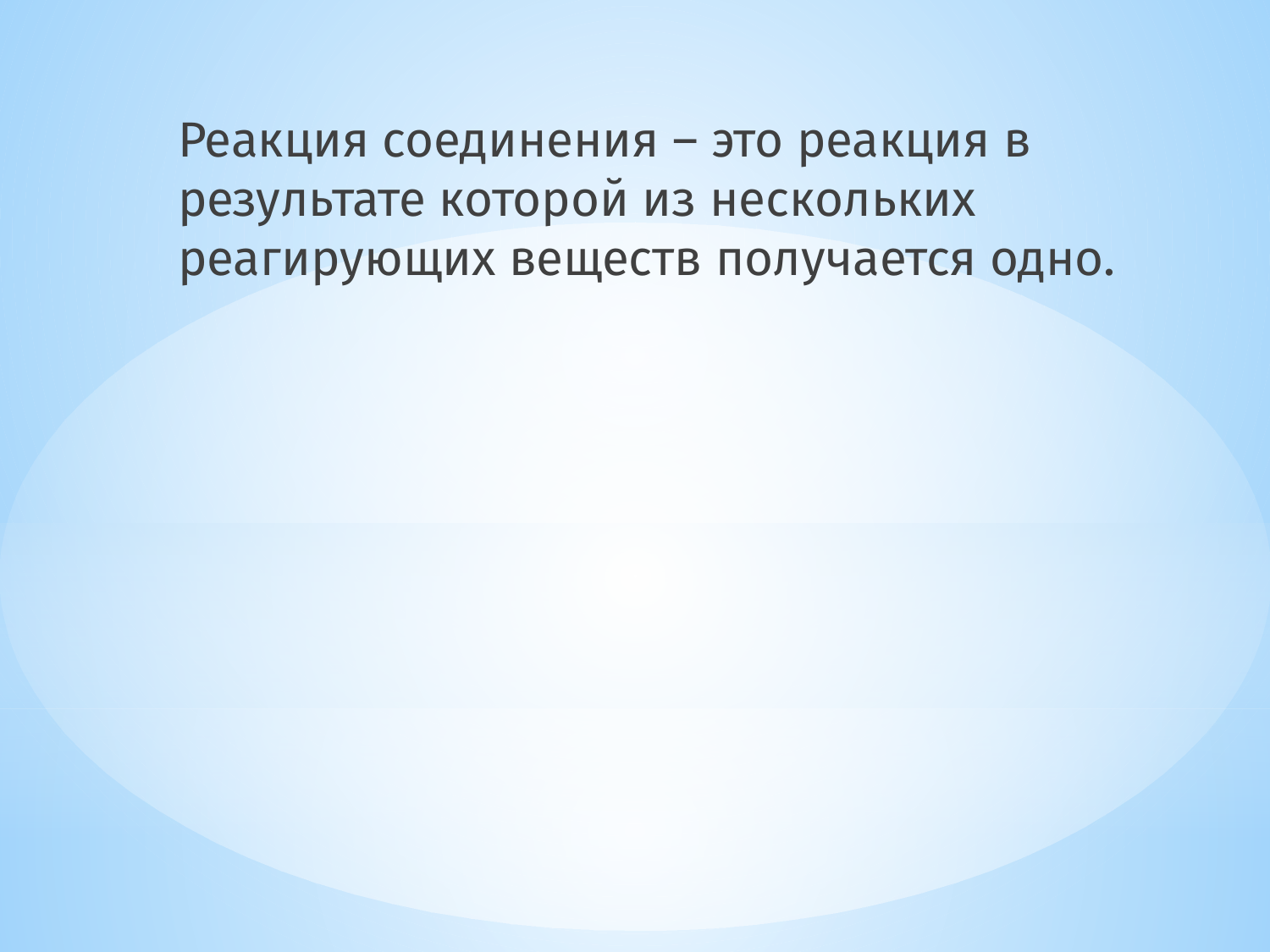

Реакция соединения – это реакция в результате которой из нескольких реагирующих веществ получается одно.
#